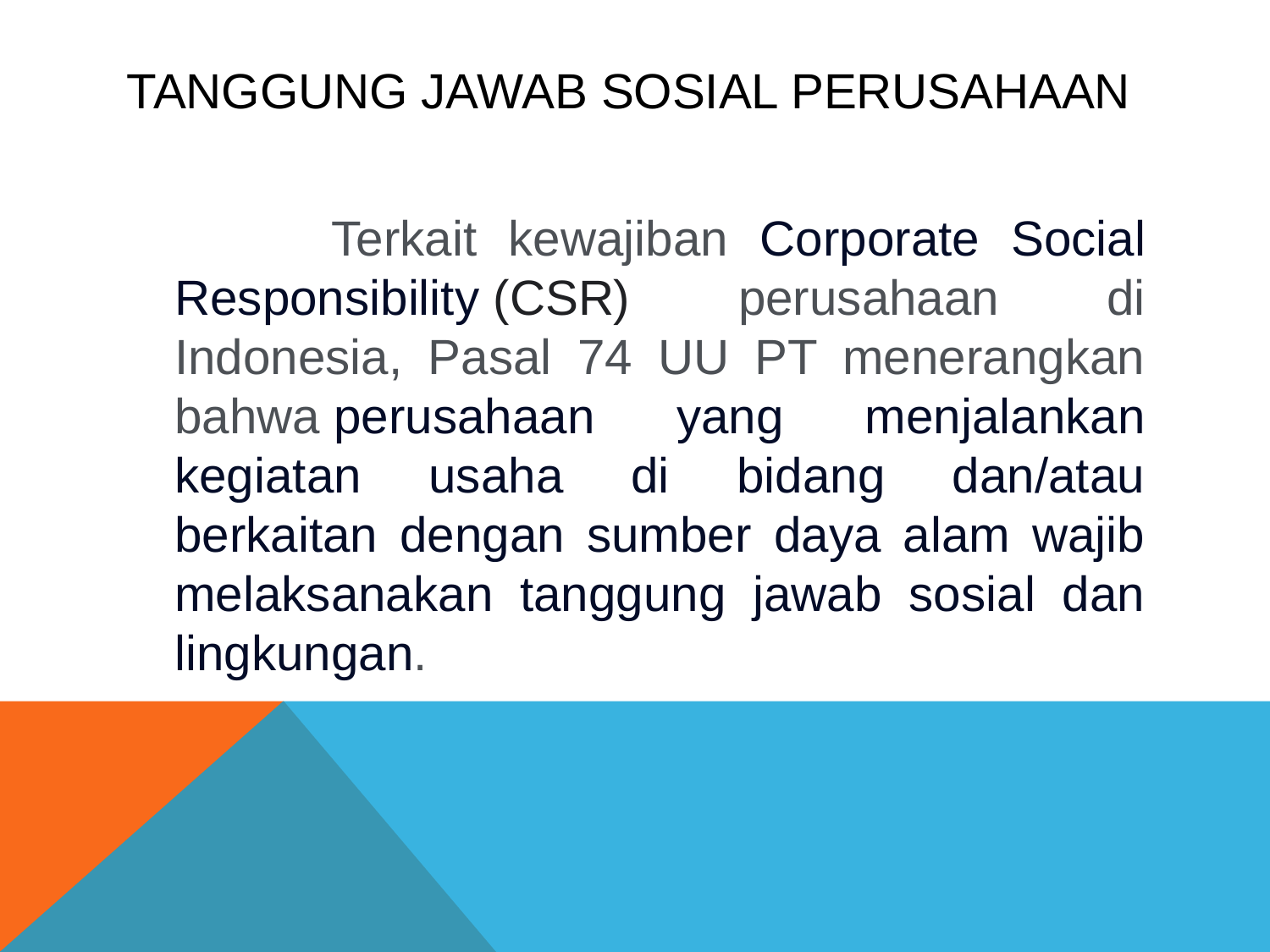

# Tanggung jawab sosial perusahaan

        Terkait kewajiban Corporate Social Responsibility (CSR) perusahaan di Indonesia, Pasal 74 UU PT menerangkan bahwa perusahaan yang menjalankan kegiatan usaha di bidang dan/atau berkaitan dengan sumber daya alam wajib melaksanakan tanggung jawab sosial dan lingkungan.